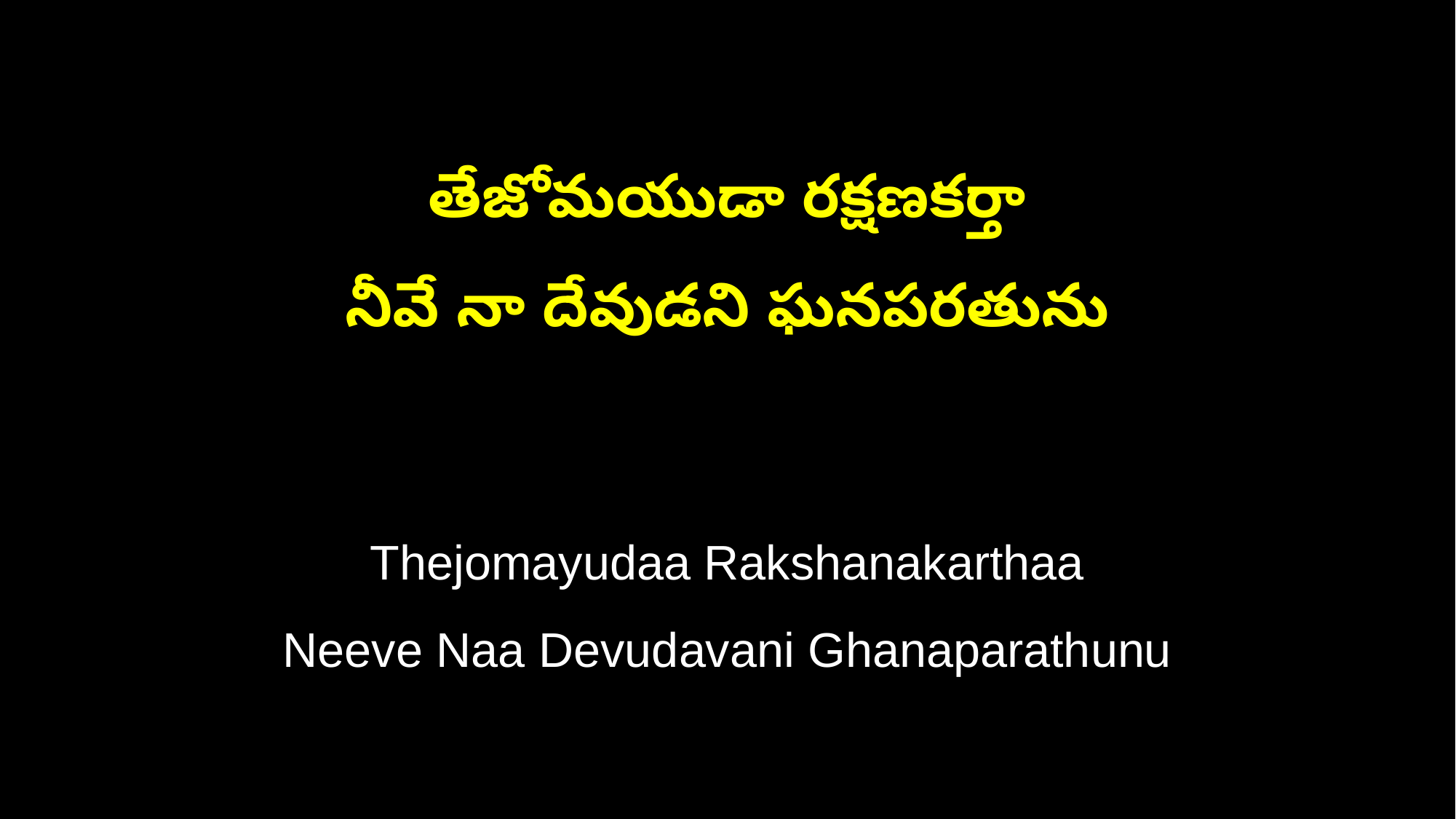

తేజోమయుడా రక్షణకర్తా
నీవే నా దేవుడని ఘనపరతును
Thejomayudaa Rakshanakarthaa
Neeve Naa Devudavani Ghanaparathunu